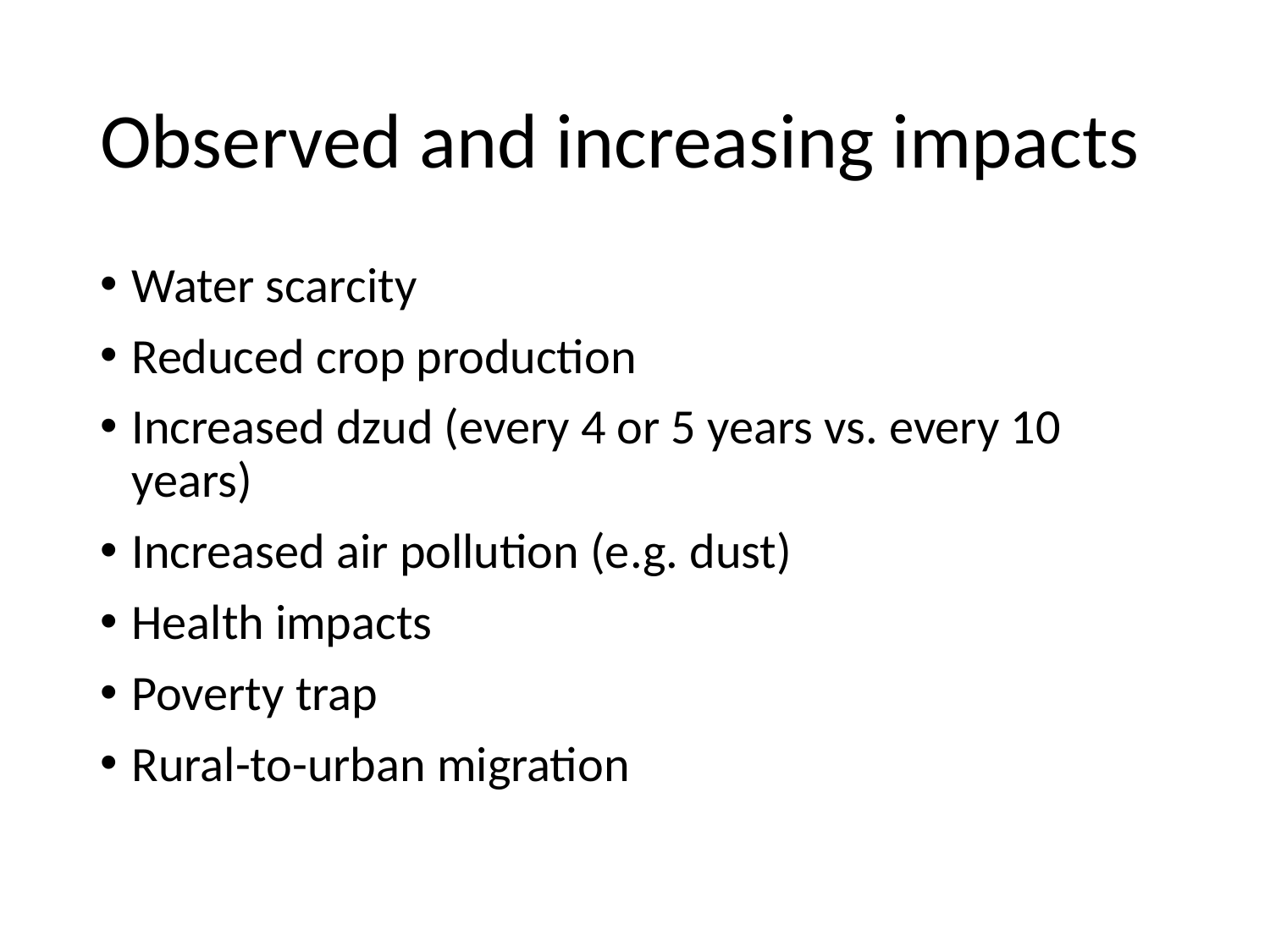

# Observed and increasing impacts
Water scarcity
Reduced crop production
Increased dzud (every 4 or 5 years vs. every 10 years)
Increased air pollution (e.g. dust)
Health impacts
Poverty trap
Rural-to-urban migration